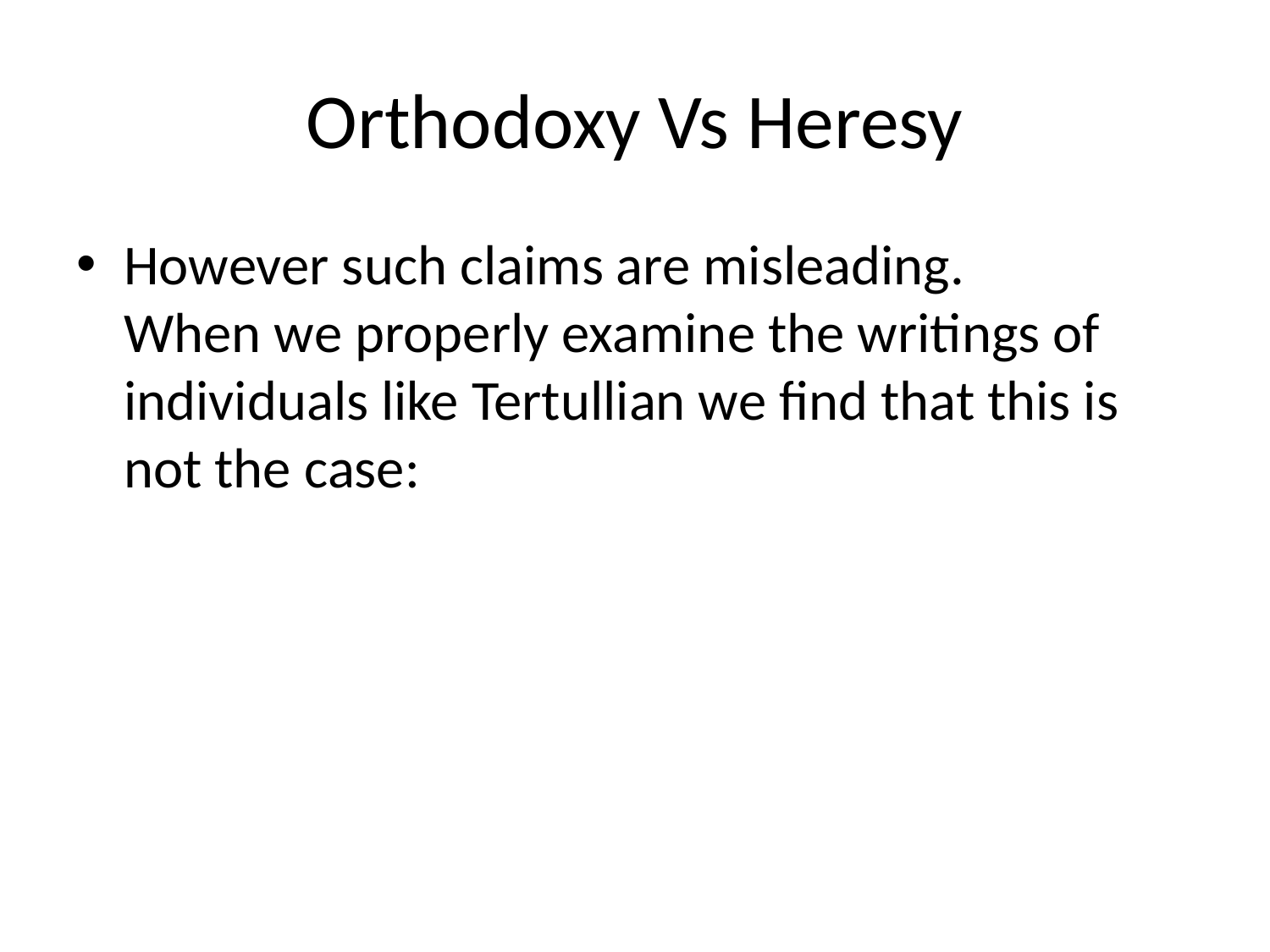

# Orthodoxy Vs Heresy
However such claims are misleading. When we properly examine the writings of individuals like Tertullian we find that this is not the case: